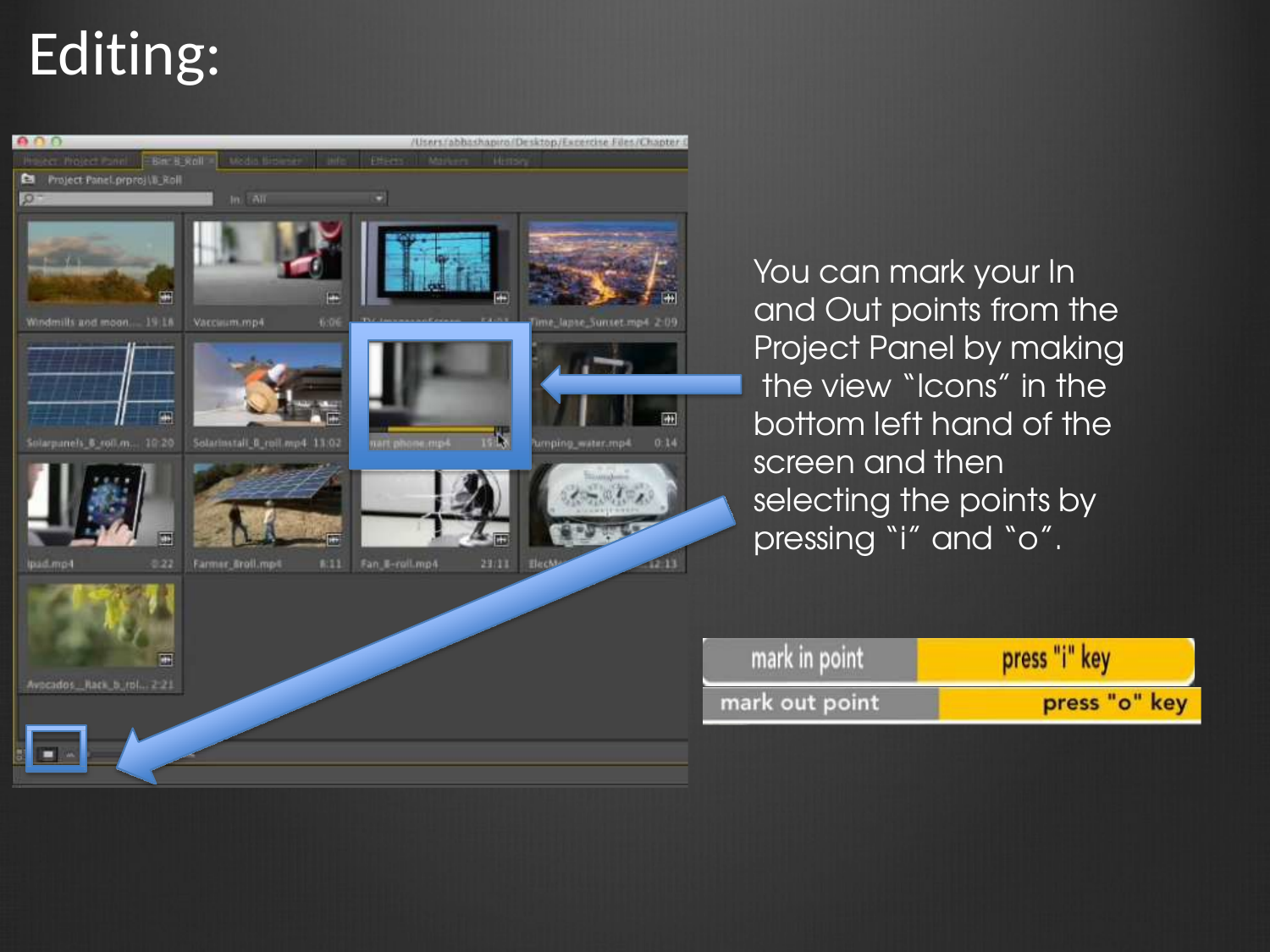

# Editing:

You can mark your In  and Out points from the  Project Panel by making  the view “Icons” in the  bottom left hand of the  screen and then  selecting the points by  pressing “i” and “o”.